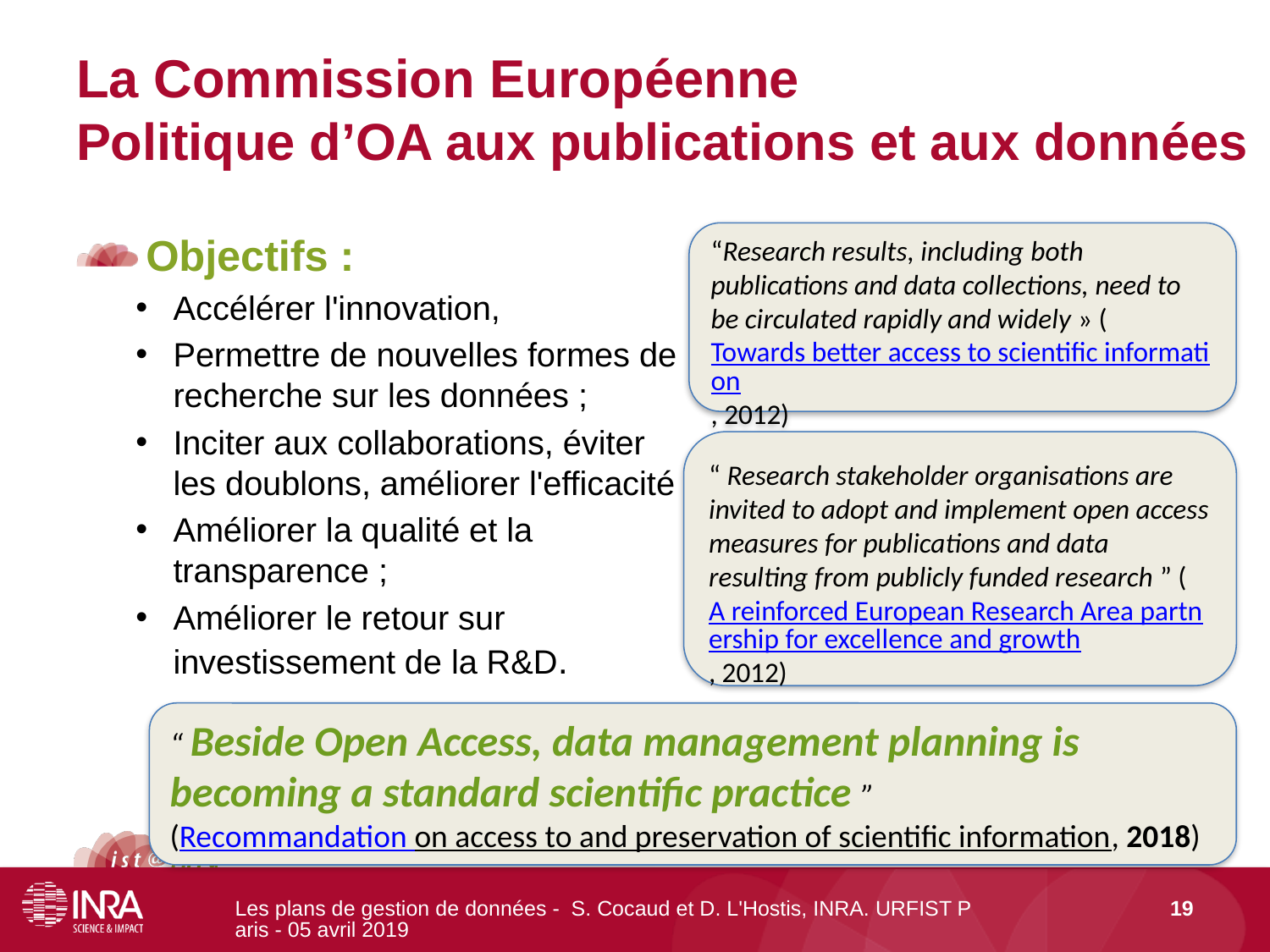

# La Commission Européenne Politique d’OA aux publications et aux données
Objectifs :
Accélérer l'innovation,
Permettre de nouvelles formes de recherche sur les données ;
Inciter aux collaborations, éviter les doublons, améliorer l'efficacité ;
Améliorer la qualité et la transparence ;
Améliorer le retour sur investissement de la R&D.
“Research results, including both publications and data collections, need to be circulated rapidly and widely » (Towards better access to scientific information, 2012)
“ Research stakeholder organisations are invited to adopt and implement open access measures for publications and data resulting from publicly funded research ” (A reinforced European Research Area partnership for excellence and growth, 2012)
“ Beside Open Access, data management planning is becoming a standard scientific practice ”
(Recommandation on access to and preservation of scientific information, 2018)
Les plans de gestion de données -  S. Cocaud et D. L'Hostis, INRA. URFIST Paris - 05 avril 2019
19